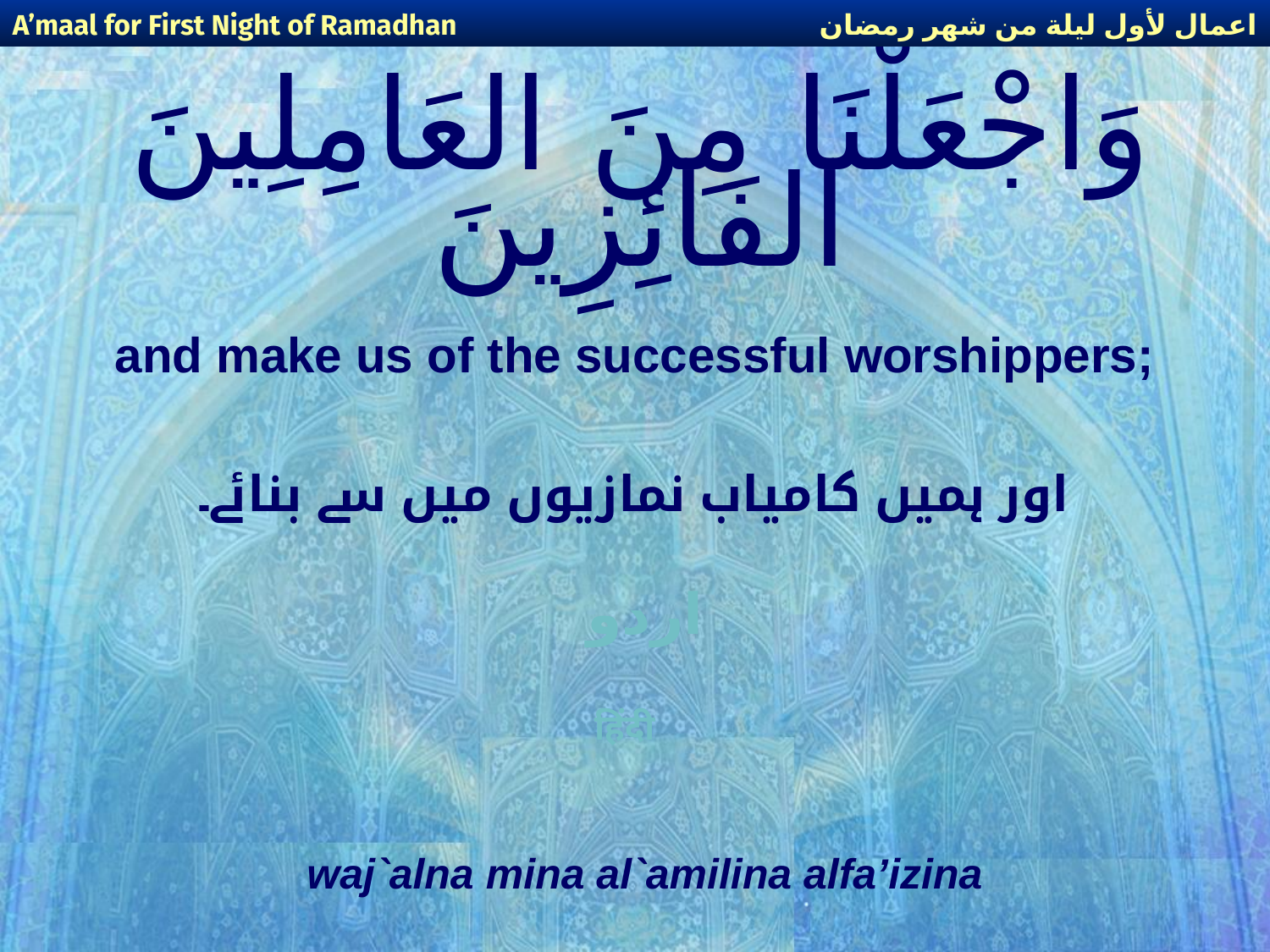

اعمال لأول ليلة من شهر رمضان
A’maal for First Night of Ramadhan
# وَاجْعَلْنَا مِنَ العَامِلِينَ الفَائِزِينَ
and make us of the successful worshippers;

اور ہمیں کامیاب نمازیوں میں سے بنائے۔

اردو
हिंदी
waj`alna mina al`amilina alfa’izina